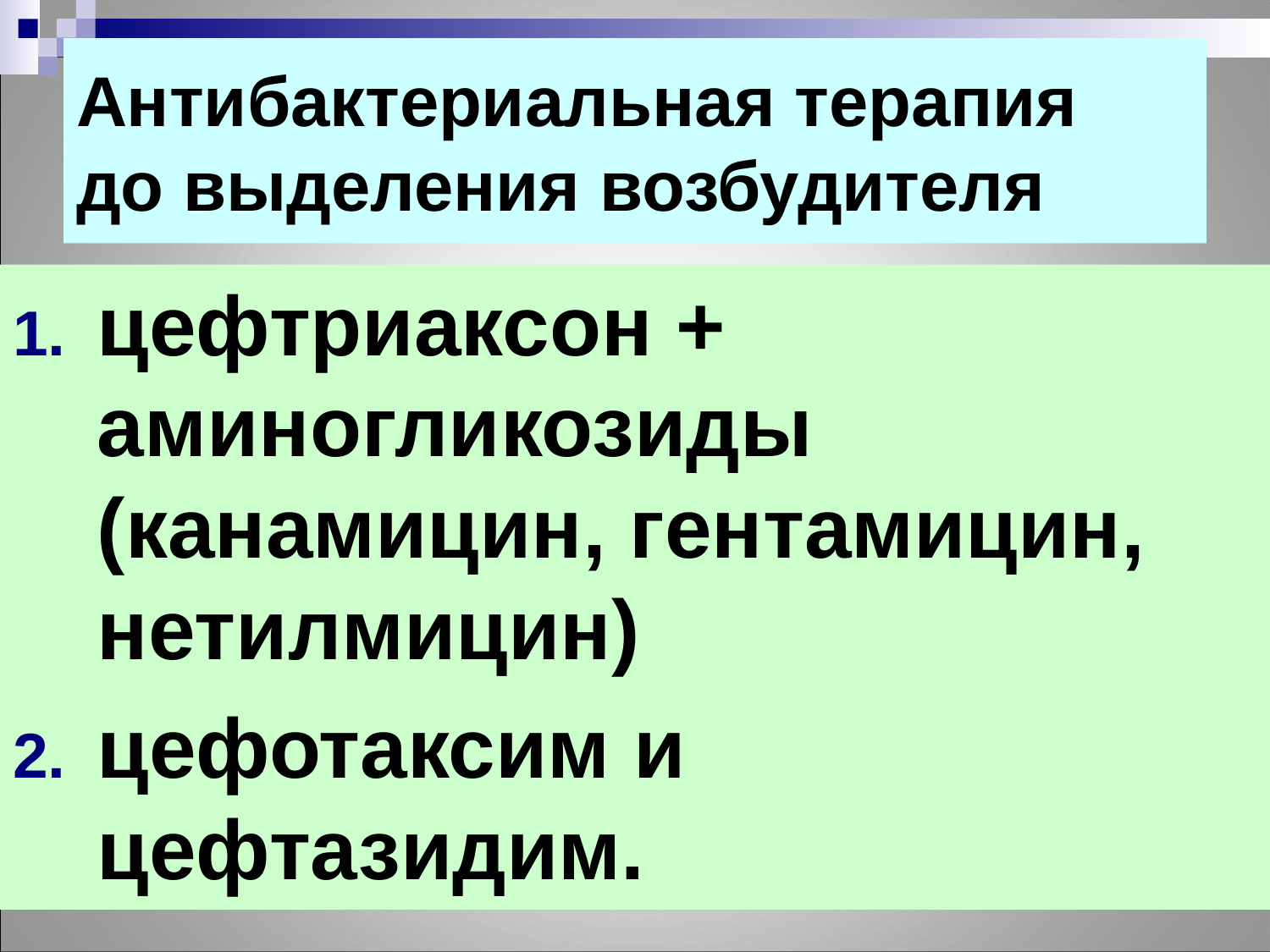

# Антибактериальная терапия до выделения возбудителя
цефтриаксон + аминогликозиды (канамицин, гентамицин, нетилмицин)
цефотаксим и цефтазидим.